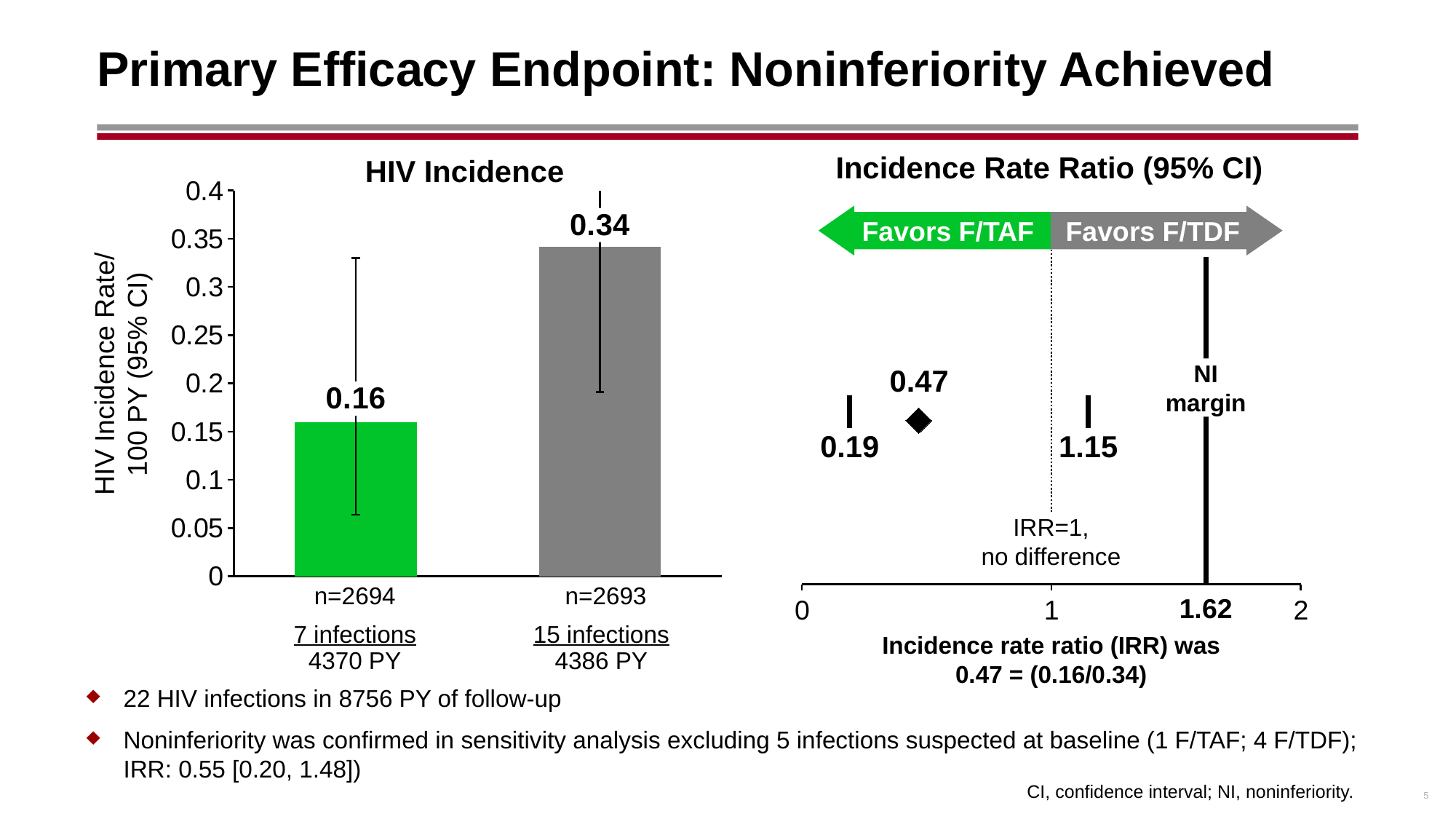

# Primary Efficacy Endpoint: Noninferiority Achieved

### Chart

| Category | overall | Column1 |
|---|---|---|
| F/TAF | 0.16 | None |
| F/TDF | 0.342 | None |
n=2694
n=2693
7 infections
4370 PY
15 infections
4386 PY
HIV Incidence
Incidence Rate Ratio (95% CI)
Favors F/TAF
Favors F/TDF

### Chart

| Category | Y-Values |
|---|---|
HIV Incidence Rate/
100 PY (95% CI)
NI
margin
0.47
0.19
1.15
IRR=1,
no difference
1.62
Incidence rate ratio (IRR) was 0.47 = (0.16/0.34)
22 HIV infections in 8756 PY of follow-up
Noninferiority was confirmed in sensitivity analysis excluding 5 infections suspected at baseline (1 F/TAF; 4 F/TDF); IRR: 0.55 [0.20, 1.48])
5
CI, confidence interval; NI, noninferiority.